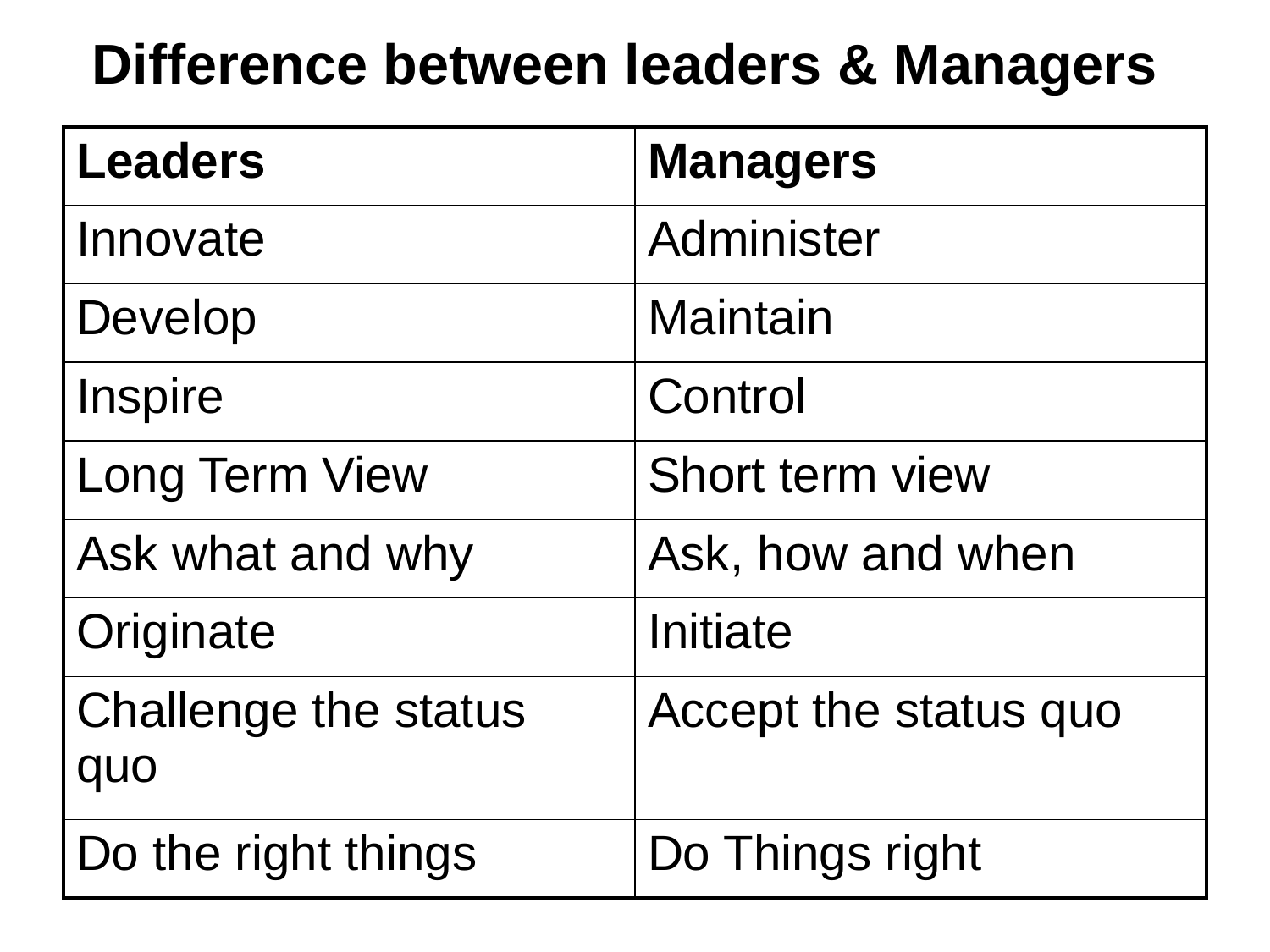

# Difference between leaders & Managers
| Leaders | Managers |
| --- | --- |
| Innovate | Administer |
| Develop | Maintain |
| Inspire | Control |
| Long Term View | Short term view |
| Ask what and why | Ask, how and when |
| Originate | Initiate |
| Challenge the status quo | Accept the status quo |
| Do the right things | Do Things right |